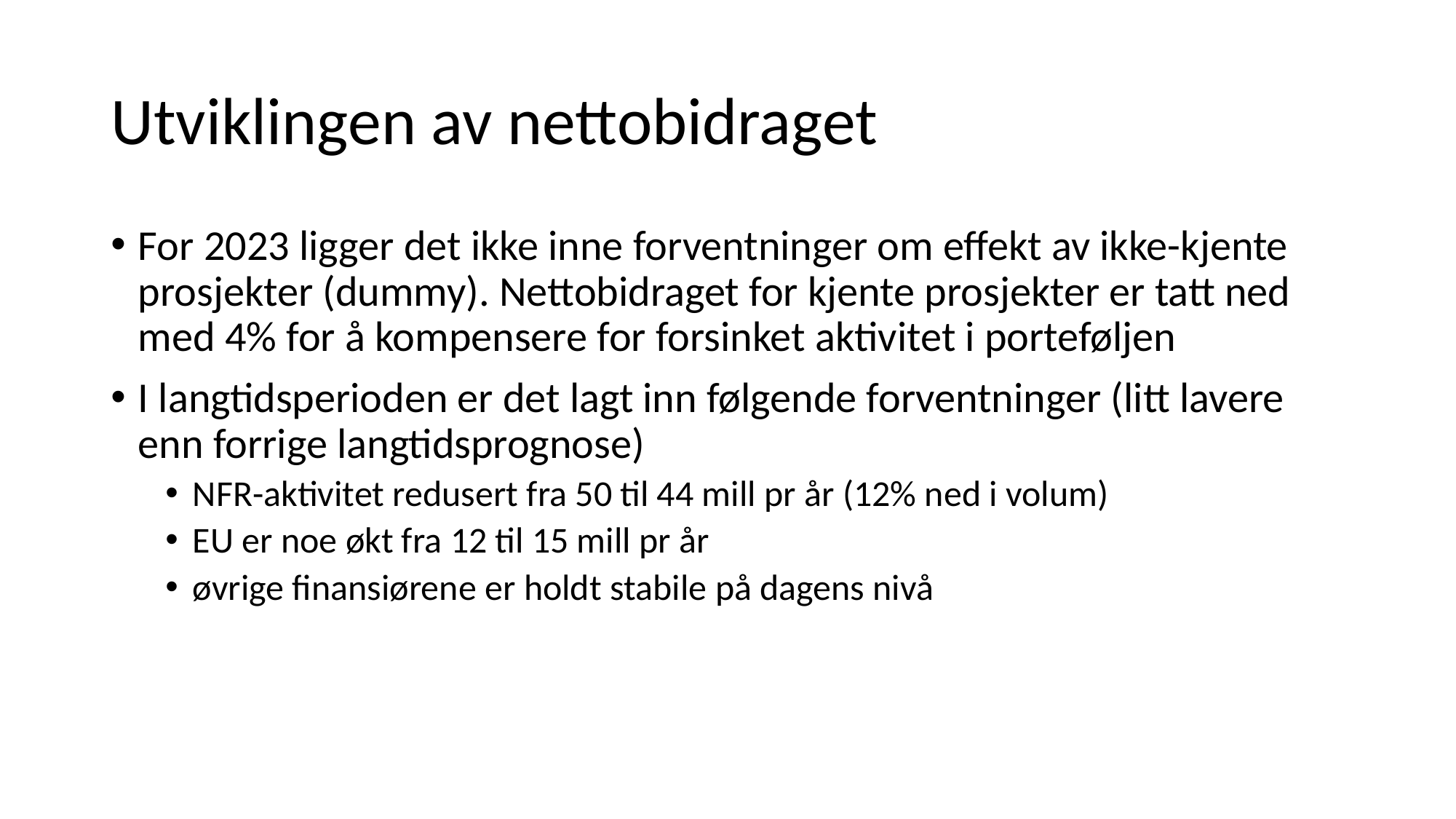

# Utviklingen av nettobidraget
For 2023 ligger det ikke inne forventninger om effekt av ikke-kjente prosjekter (dummy). Nettobidraget for kjente prosjekter er tatt ned med 4% for å kompensere for forsinket aktivitet i porteføljen
I langtidsperioden er det lagt inn følgende forventninger (litt lavere enn forrige langtidsprognose)
NFR-aktivitet redusert fra 50 til 44 mill pr år (12% ned i volum)
EU er noe økt fra 12 til 15 mill pr år
øvrige finansiørene er holdt stabile på dagens nivå